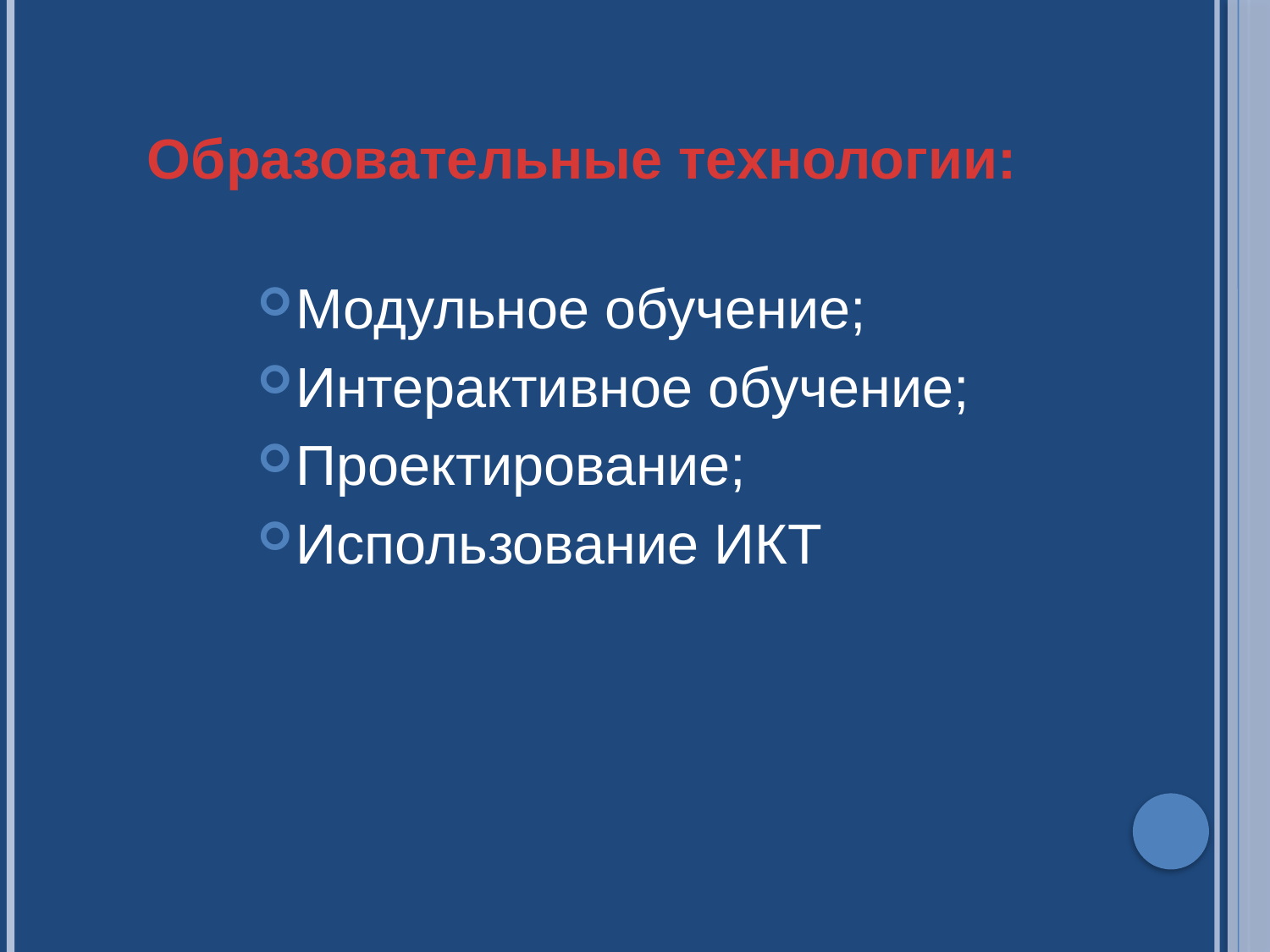

# Образовательные технологии:
Модульное обучение;
Интерактивное обучение;
Проектирование;
Использование ИКТ